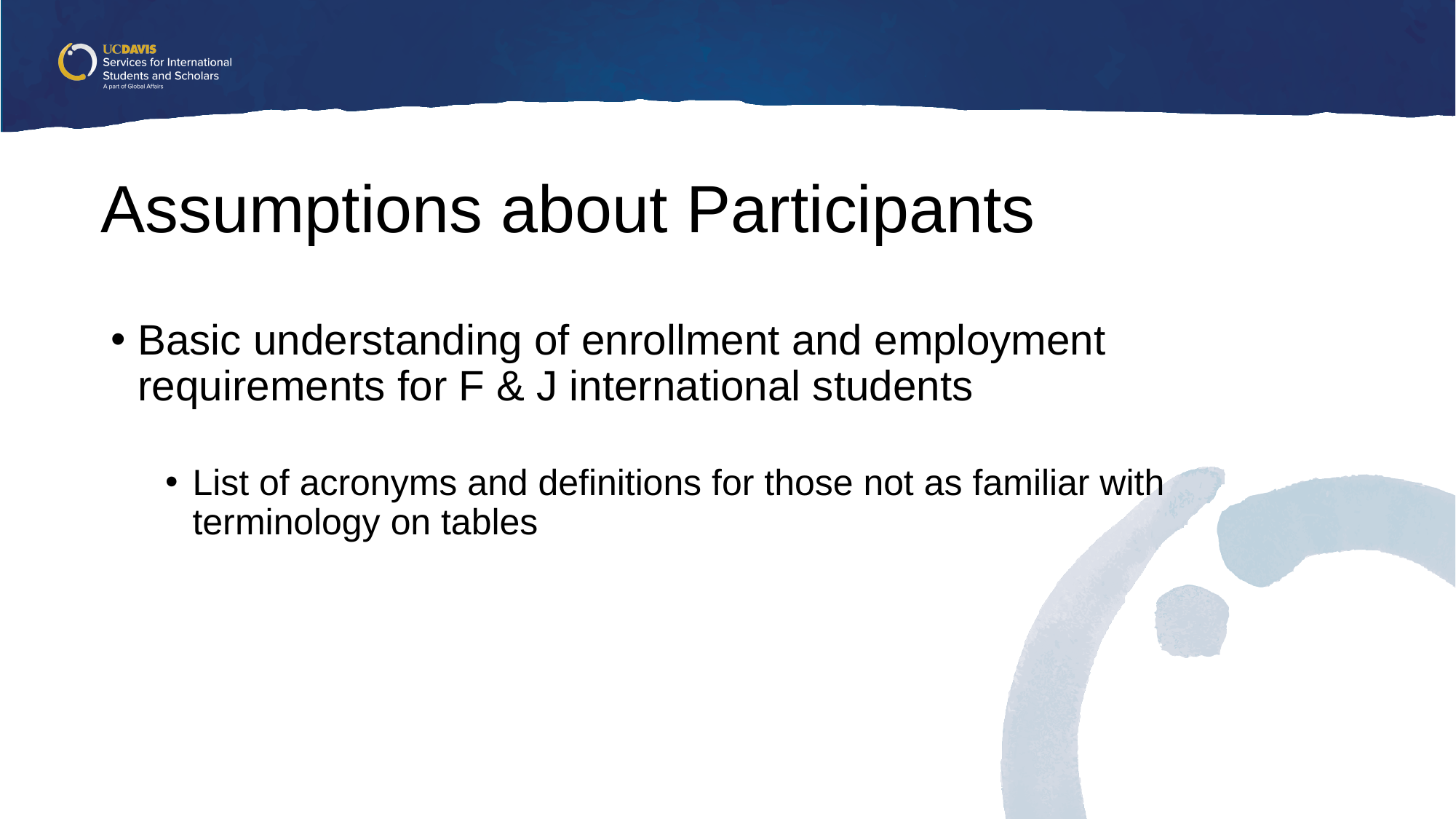

# Assumptions about Participants
Basic understanding of enrollment and employment requirements for F & J international students

List of acronyms and definitions for those not as familiar with terminology on tables